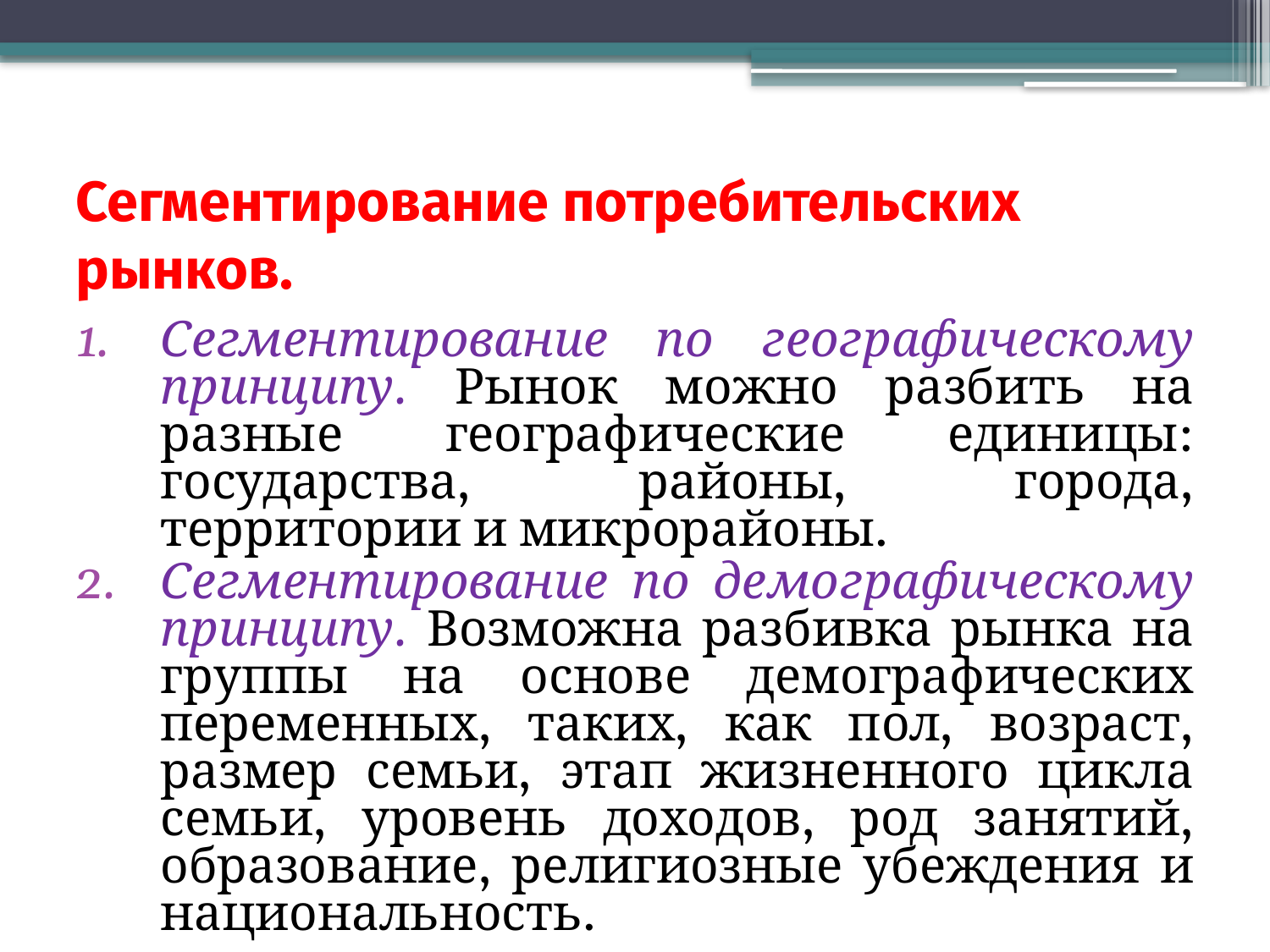

# Сегментирование потребительских рынков.
Сегментирование по географическому принципу. Рынок можно разбить на разные географические единицы: государства, районы, города, территории и микрорайоны.
Сегментирование по демографическому принципу. Возможна разбивка рынка на группы на основе демографических переменных, таких, как пол, возраст, размер семьи, этап жизненного цикла семьи, уровень доходов, род занятий, образование, религиозные убеждения и национальность.